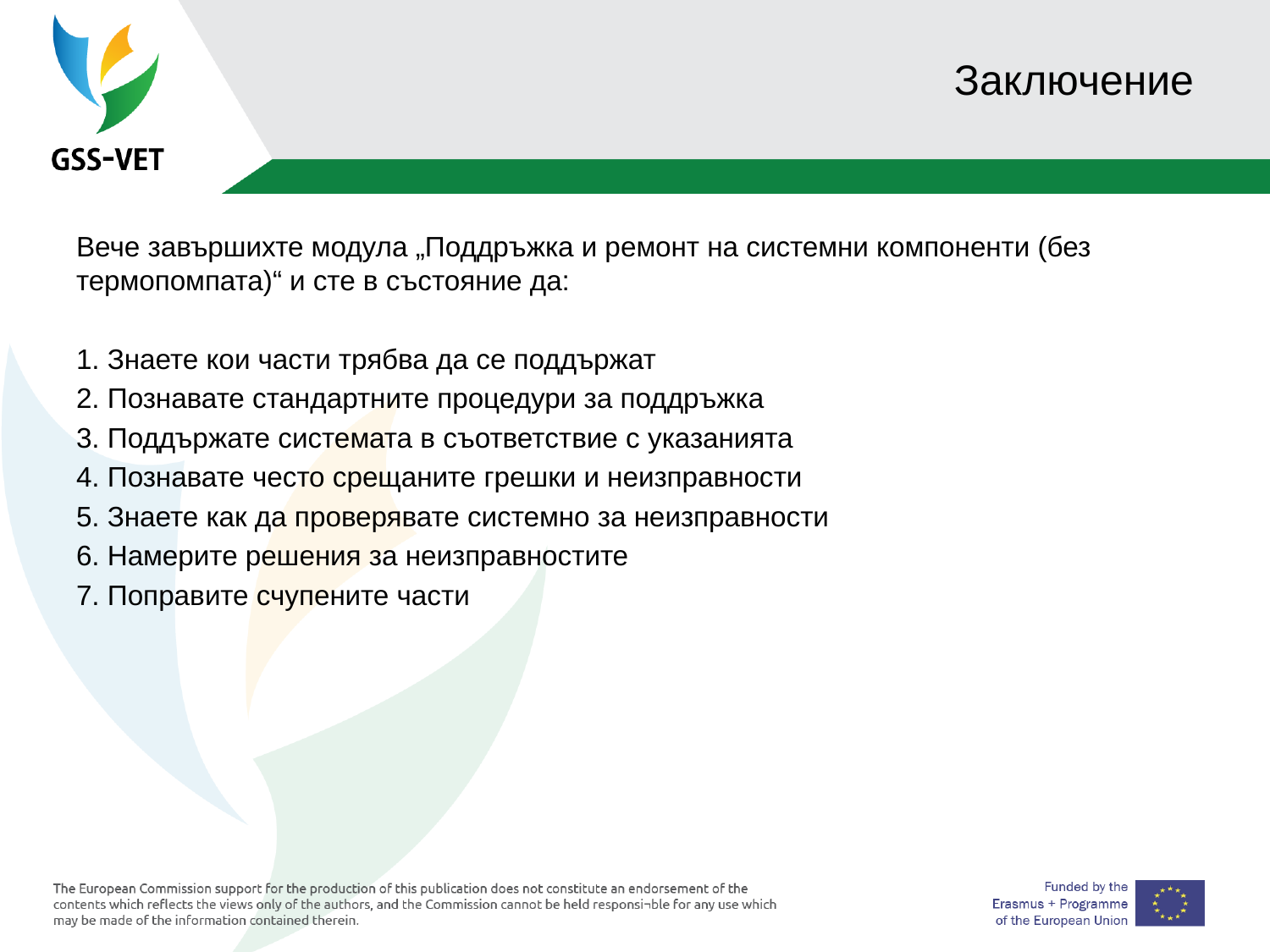

# Заключение
Вече завършихте модула „Поддръжка и ремонт на системни компоненти (без термопомпата)“ и сте в състояние да:

1. Знаете кои части трябва да се поддържат
2. Познавате стандартните процедури за поддръжка
3. Поддържате системата в съответствие с указанията
4. Познавате често срещаните грешки и неизправности
5. Знаете как да проверявате системно за неизправности
6. Намерите решения за неизправностите
7. Поправите счупените части